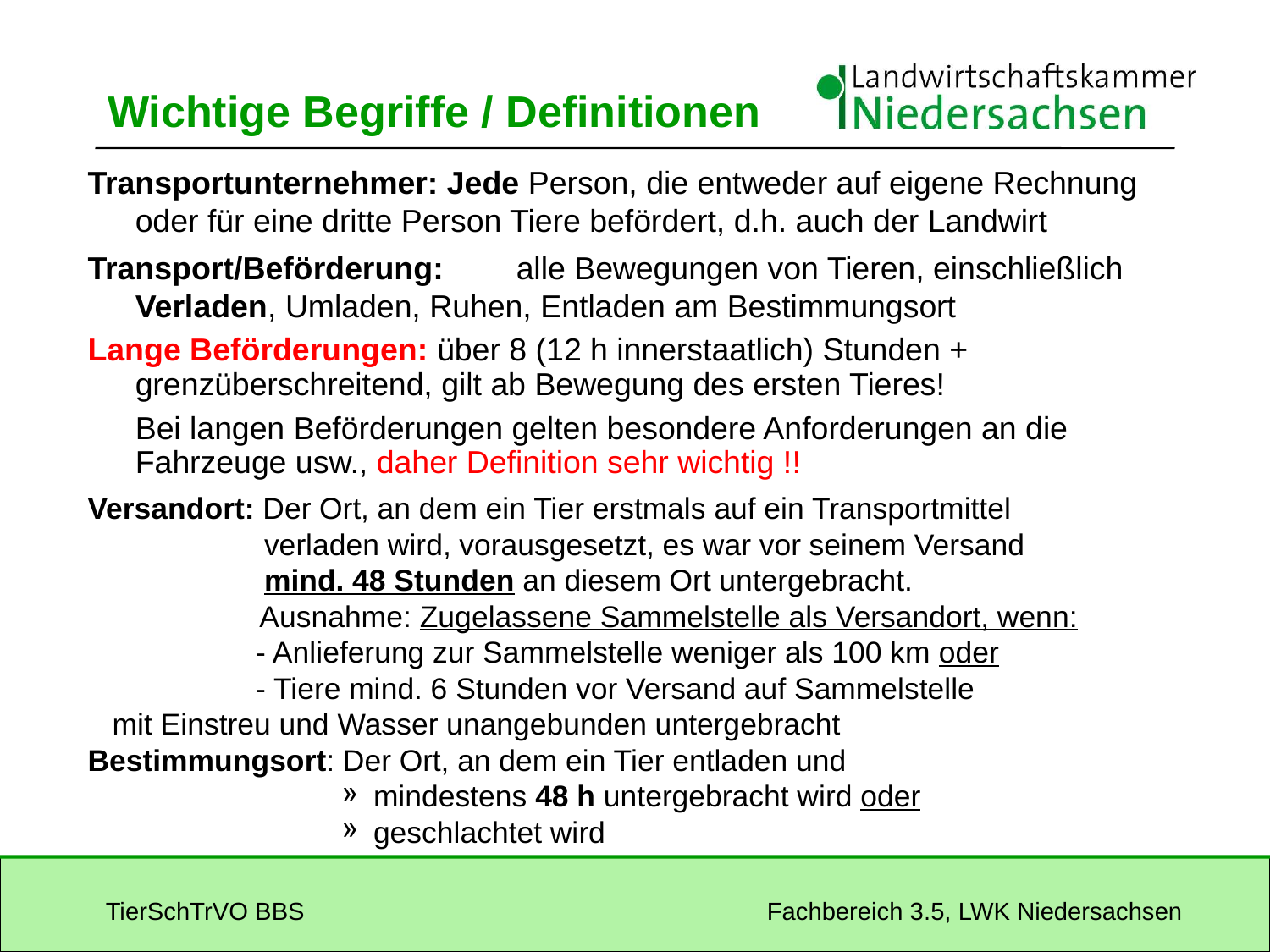

# Wichtige Begriffe / Definitionen
Transportunternehmer: Jede Person, die entweder auf eigene Rechnung oder für eine dritte Person Tiere befördert, d.h. auch der Landwirt
Transport/Beförderung: 	alle Bewegungen von Tieren, einschließlich Verladen, Umladen, Ruhen, Entladen am Bestimmungsort
Lange Beförderungen: über 8 (12 h innerstaatlich) Stunden + grenzüberschreitend, gilt ab Bewegung des ersten Tieres!
	Bei langen Beförderungen gelten besondere Anforderungen an die Fahrzeuge usw., daher Definition sehr wichtig !!
Versandort: Der Ort, an dem ein Tier erstmals auf ein Transportmittel 		      verladen wird, vorausgesetzt, es war vor seinem Versand
	      mind. 48 Stunden an diesem Ort untergebracht.
                     Ausnahme: Zugelassene Sammelstelle als Versandort, wenn:
	     - Anlieferung zur Sammelstelle weniger als 100 km oder
	     - Tiere mind. 6 Stunden vor Versand auf Sammelstelle	  	        mit Einstreu und Wasser unangebunden untergebracht
Bestimmungsort: Der Ort, an dem ein Tier entladen und
mindestens 48 h untergebracht wird oder
geschlachtet wird